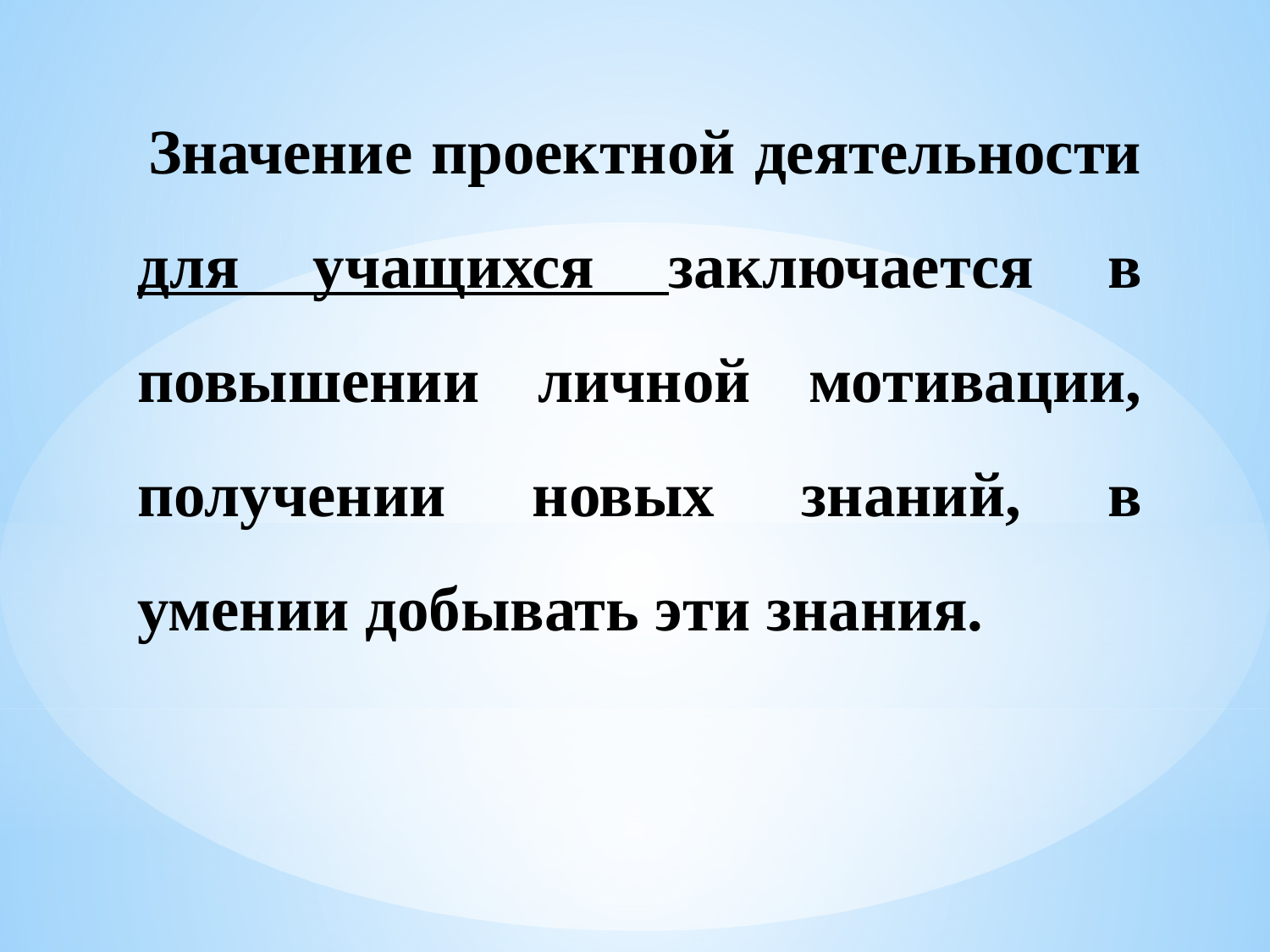

Значение проектной деятельности для учащихся заключается в повышении личной мотивации, получении новых знаний, в умении добывать эти знания.